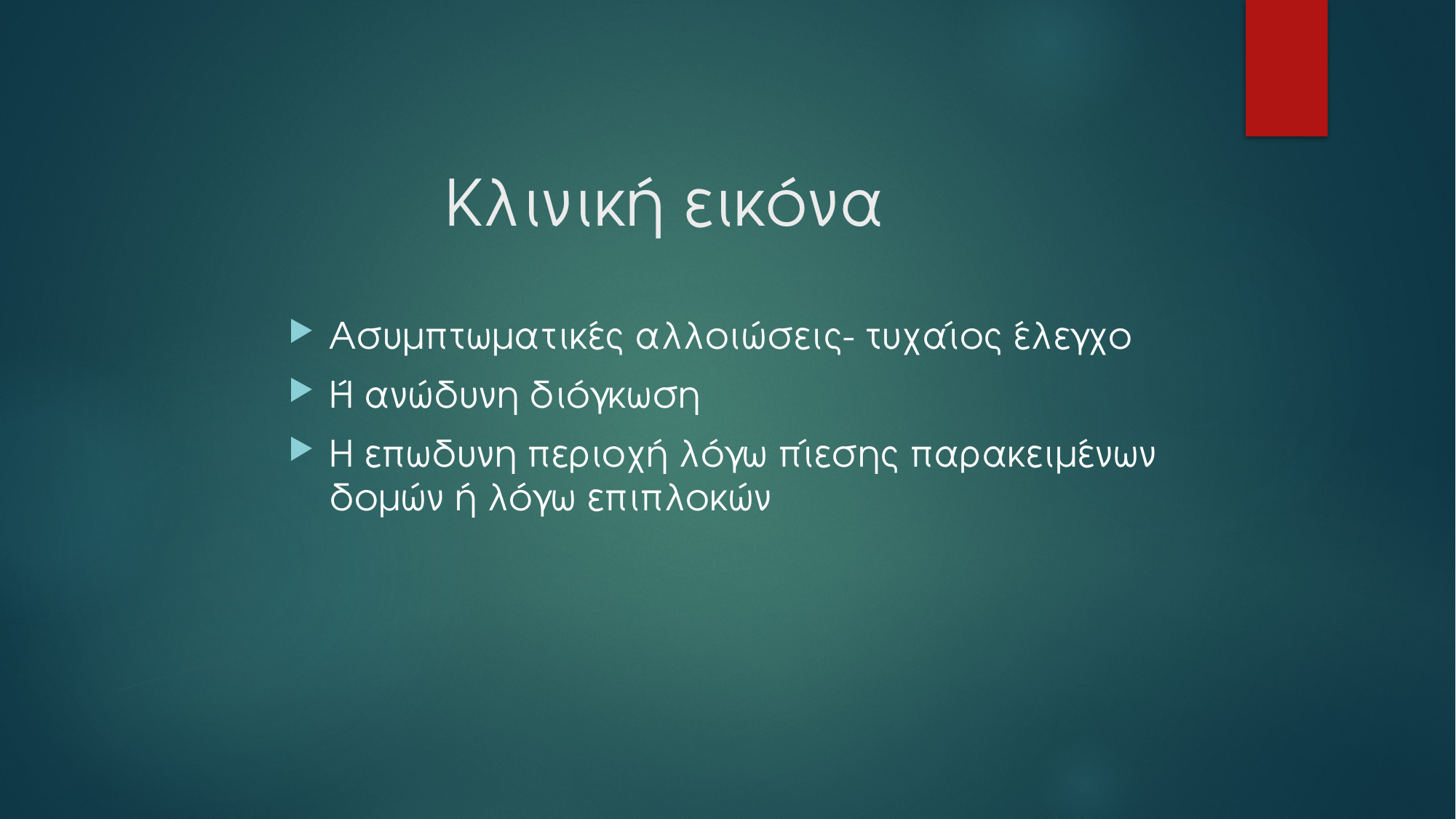

# Κλινική εικόνα
Ασυμπτωματικές αλλοιώσεις- τυχαίος έλεγχο
Ή ανώδυνη διόγκωση
Η επωδυνη περιοχή λόγω πίεσης παρακειμένων δομών ή λόγω επιπλοκών